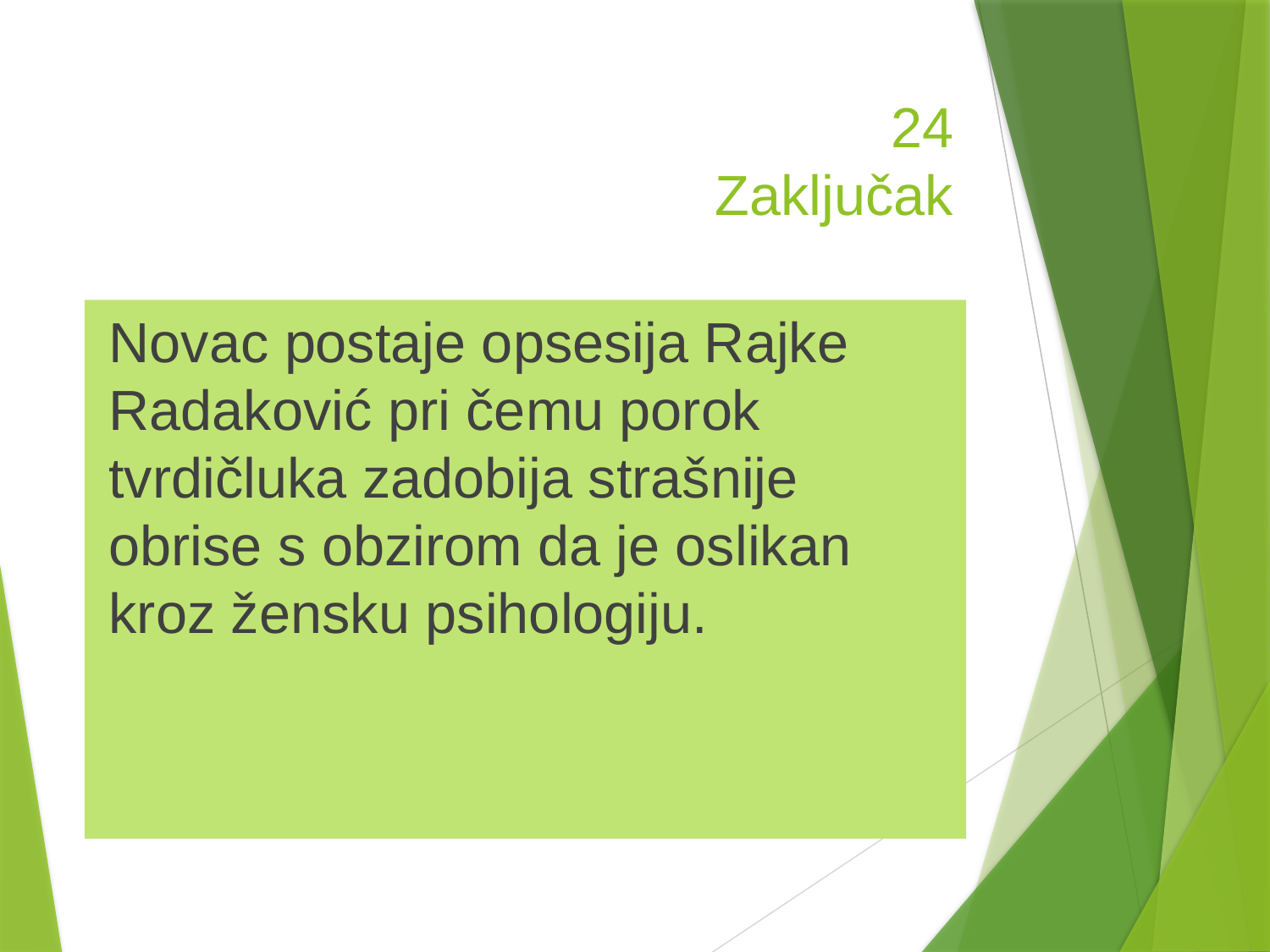

# 24 Zaključak
Novac postaje opsesija Rajke Radaković pri čemu porok tvrdičluka zadobija strašnije obrise s obzirom da je oslikan kroz žensku psihologiju.